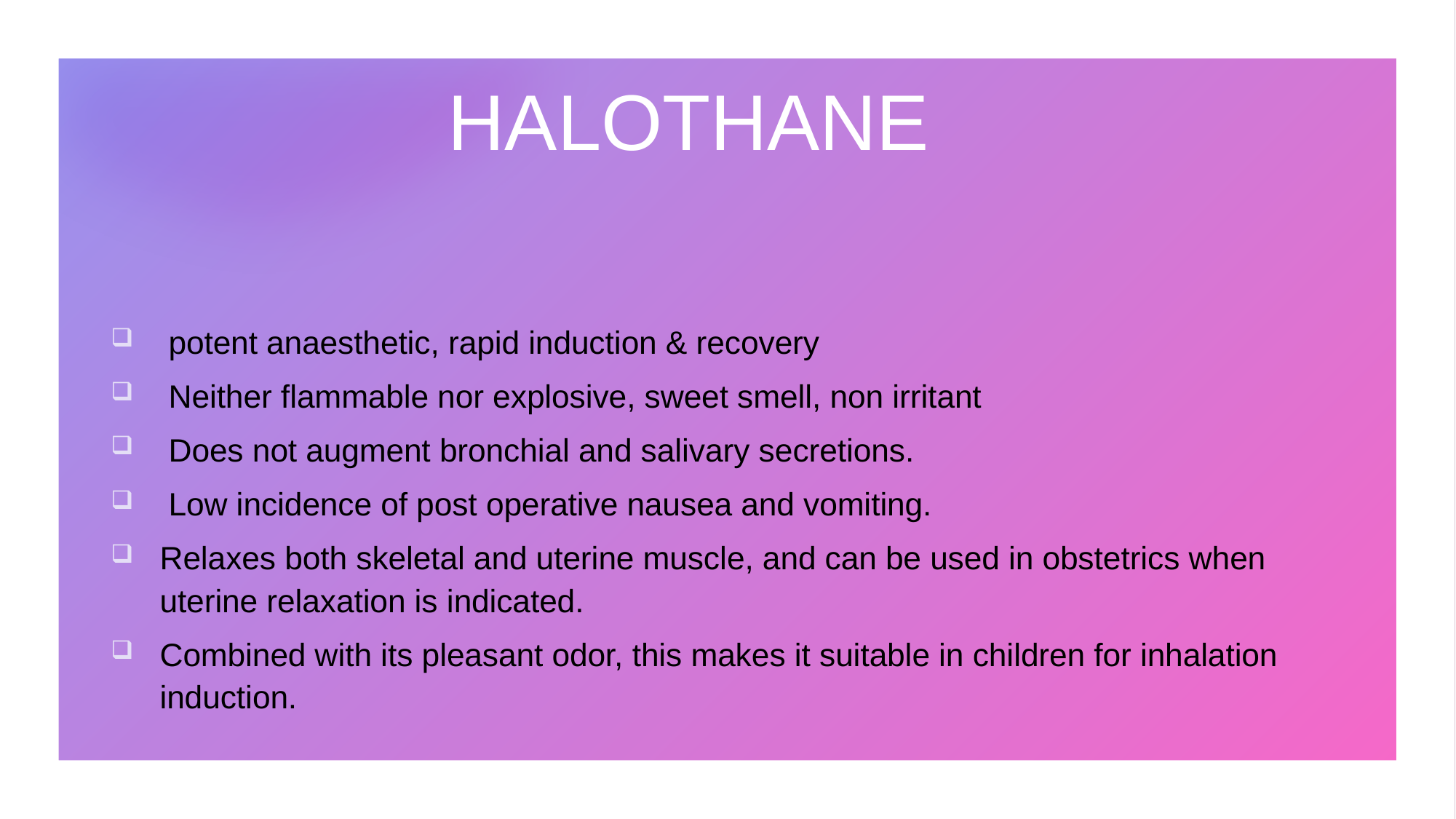

# HALOTHANE

 potent anaesthetic, rapid induction & recovery
 Neither flammable nor explosive, sweet smell, non irritant
 Does not augment bronchial and salivary secretions.
 Low incidence of post operative nausea and vomiting.
Relaxes both skeletal and uterine muscle, and can be used in obstetrics when uterine relaxation is indicated.
Combined with its pleasant odor, this makes it suitable in children for inhalation induction.